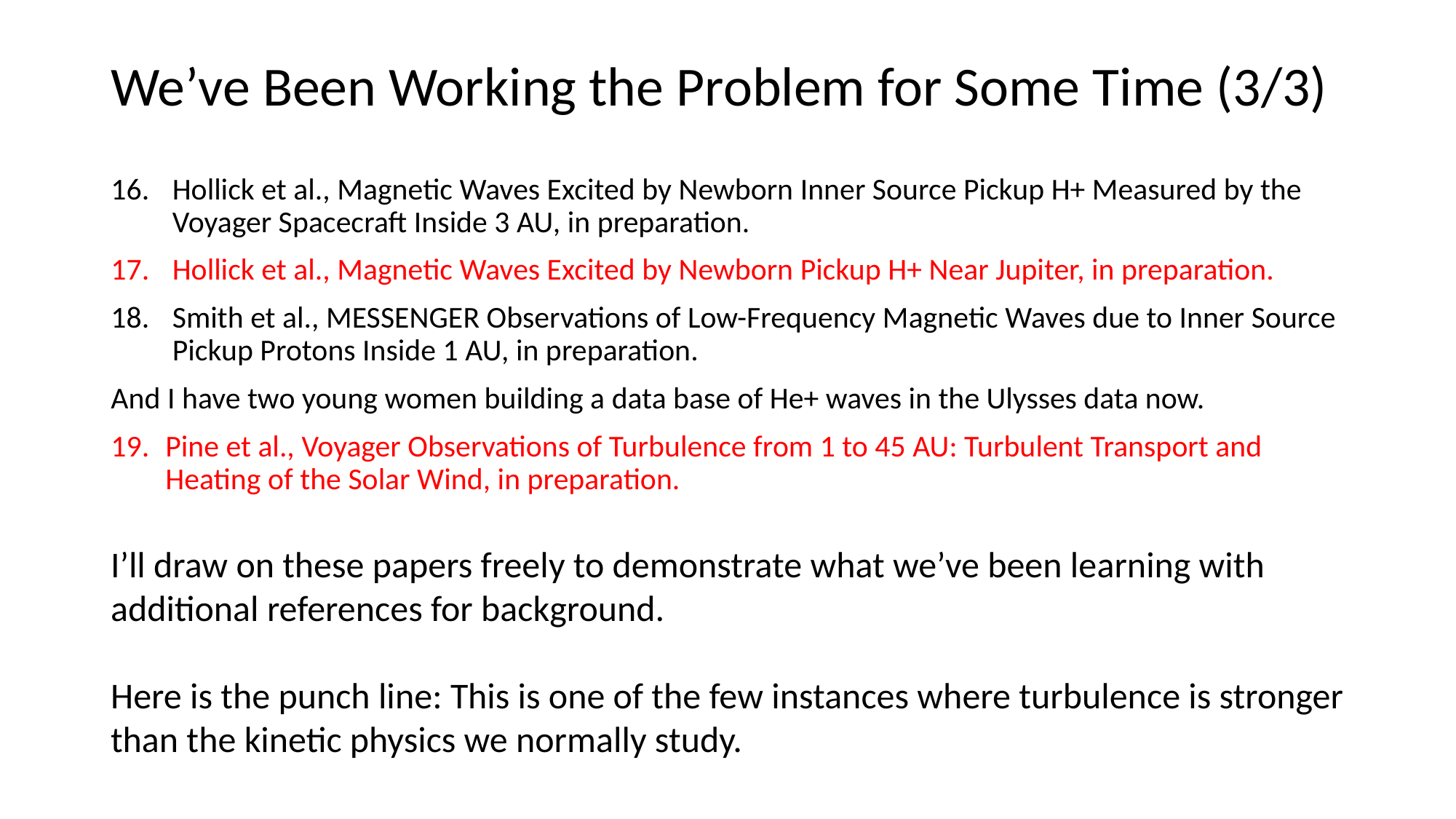

# We’ve Been Working the Problem for Some Time (3/3)
Hollick et al., Magnetic Waves Excited by Newborn Inner Source Pickup H+ Measured by the Voyager Spacecraft Inside 3 AU, in preparation.
Hollick et al., Magnetic Waves Excited by Newborn Pickup H+ Near Jupiter, in preparation.
Smith et al., MESSENGER Observations of Low-Frequency Magnetic Waves due to Inner Source Pickup Protons Inside 1 AU, in preparation.
And I have two young women building a data base of He+ waves in the Ulysses data now.
Pine et al., Voyager Observations of Turbulence from 1 to 45 AU: Turbulent Transport and Heating of the Solar Wind, in preparation.
I’ll draw on these papers freely to demonstrate what we’ve been learning with additional references for background.

Here is the punch line: This is one of the few instances where turbulence is stronger than the kinetic physics we normally study.